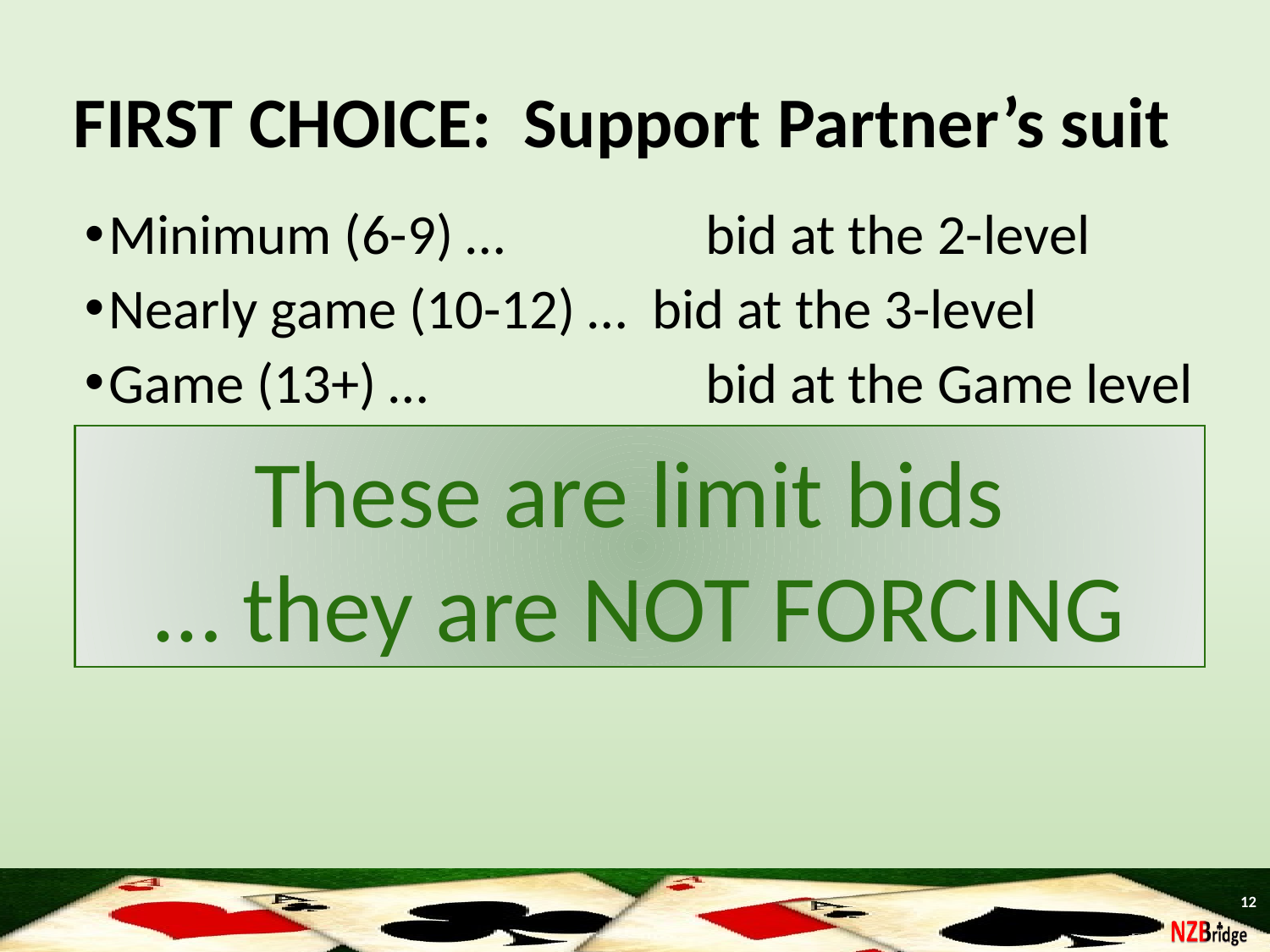

# FIRST CHOICE:  Support Partner’s suit
Minimum (6-9) … 	       bid at the 2-level
Nearly game (10-12) …  bid at the 3-level
Game (13+) … 		       bid at the Game level

These are limit bids
… they are NOT FORCING